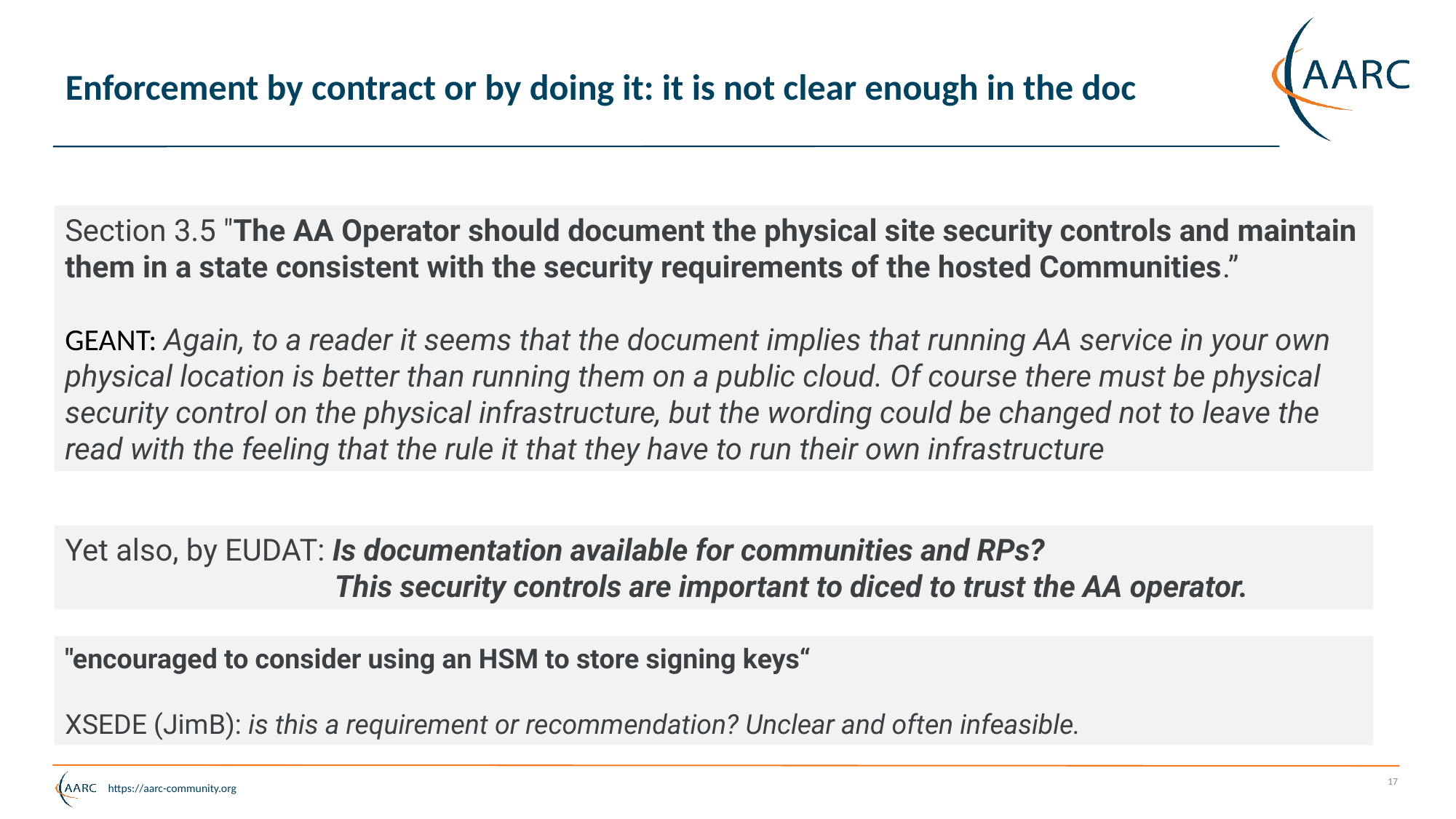

# Enforcement by contract or by doing it: it is not clear enough in the doc
Section 3.5 "The AA Operator should document the physical site security controls and maintain them in a state consistent with the security requirements of the hosted Communities.”
GEANT: Again, to a reader it seems that the document implies that running AA service in your own physical location is better than running them on a public cloud. Of course there must be physical security control on the physical infrastructure, but the wording could be changed not to leave the read with the feeling that the rule it that they have to run their own infrastructure
Yet also, by EUDAT: Is documentation available for communities and RPs?
		       This security controls are important to diced to trust the AA operator.
"encouraged to consider using an HSM to store signing keys“

XSEDE (JimB): is this a requirement or recommendation? Unclear and often infeasible.
17